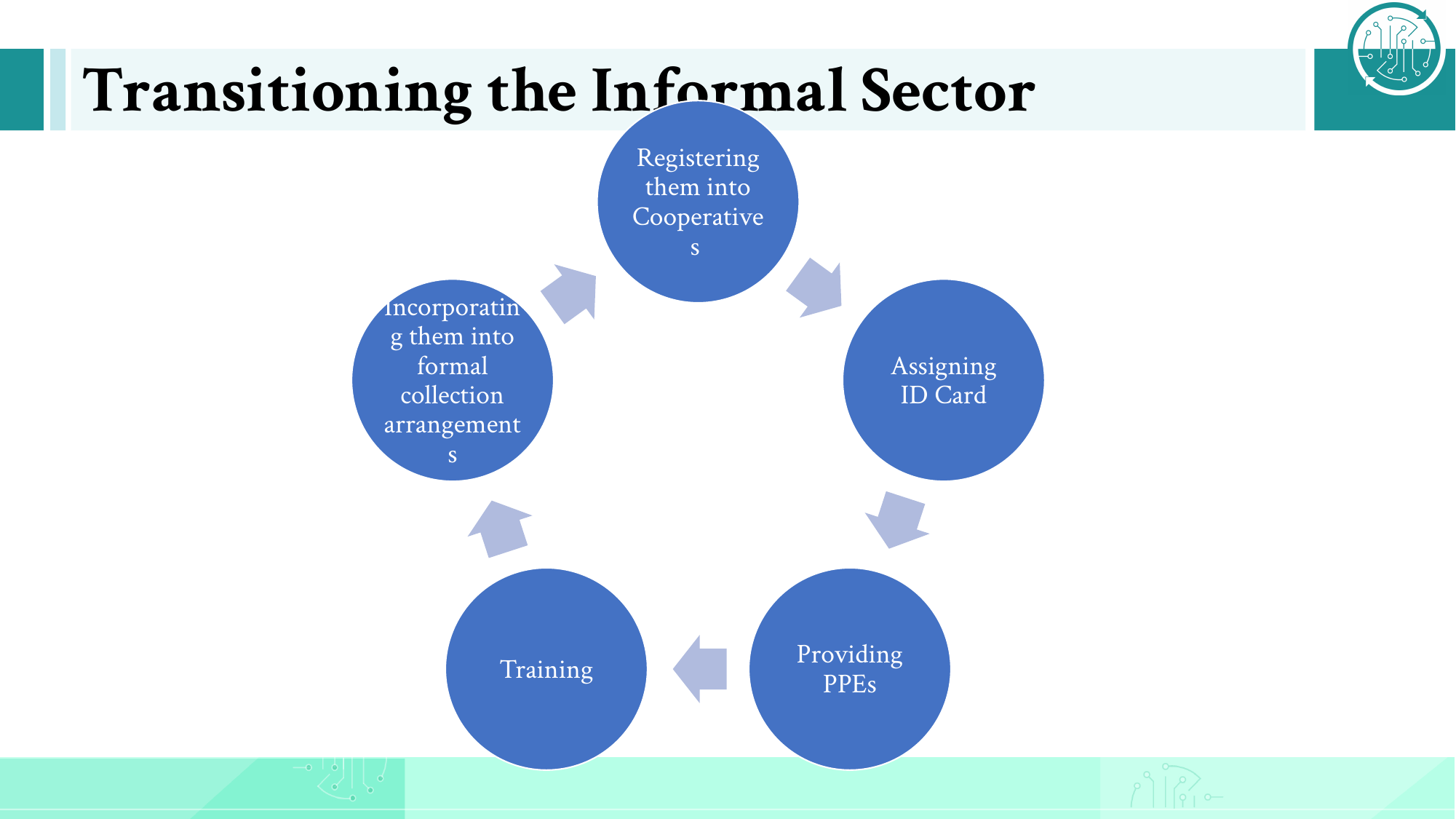

# Transitioning the Informal Sector
Registering them into Cooperatives

Assigning ID Card

Providing PPEs

Training

Incorporating them into formal collection arrangements